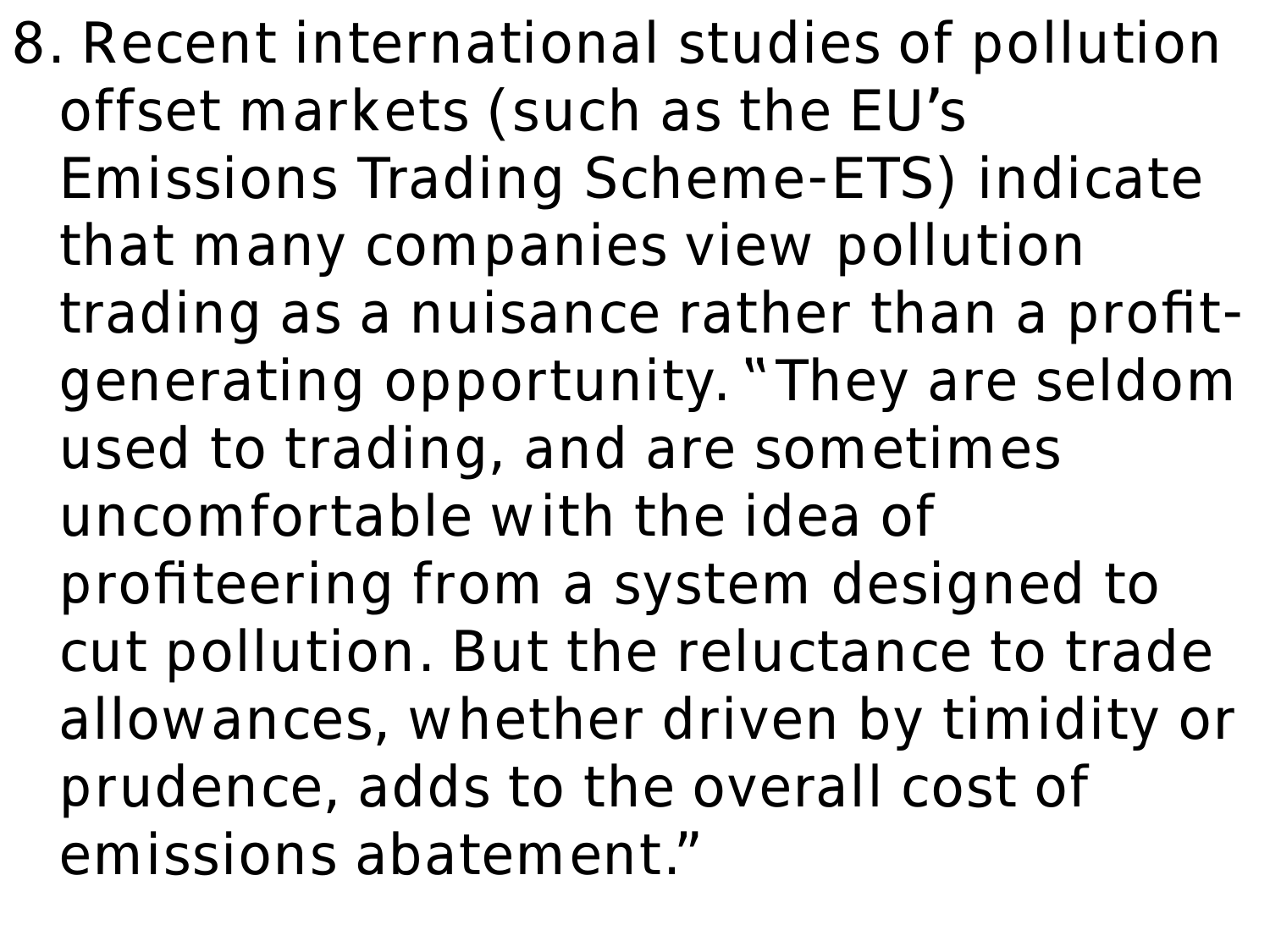

8. Recent international studies of pollution offset markets (such as the EU’s Emissions Trading Scheme-ETS) indicate that many companies view pollution trading as a nuisance rather than a profit-generating opportunity. “They are seldom used to trading, and are sometimes uncomfortable with the idea of profiteering from a system designed to cut pollution. But the reluctance to trade allowances, whether driven by timidity or prudence, adds to the overall cost of emissions abatement.”